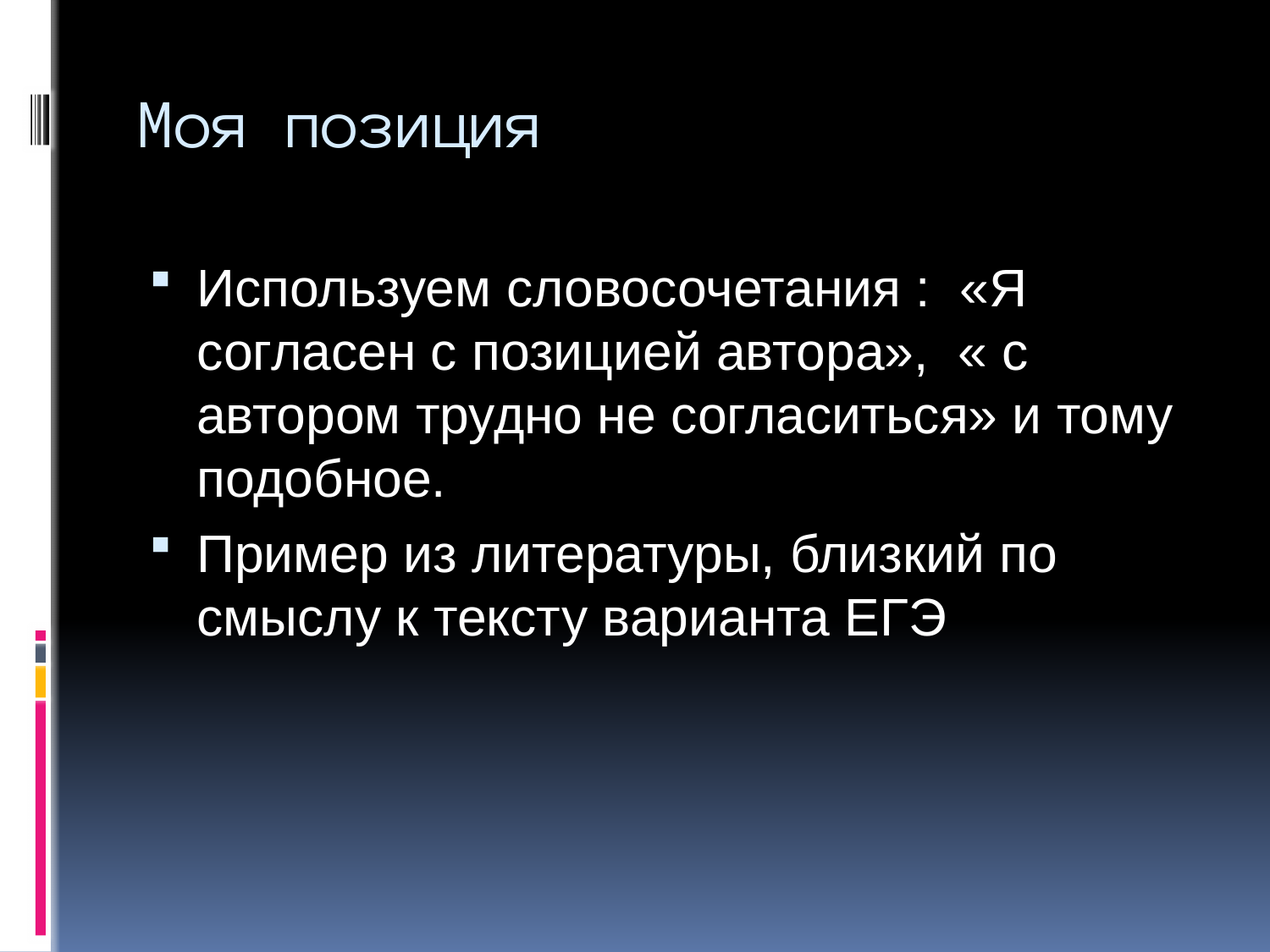

# Моя позиция
Используем словосочетания :  «Я согласен с позицией автора»,  « с автором трудно не согласиться» и тому подобное.
Пример из литературы, близкий по смыслу к тексту варианта ЕГЭ